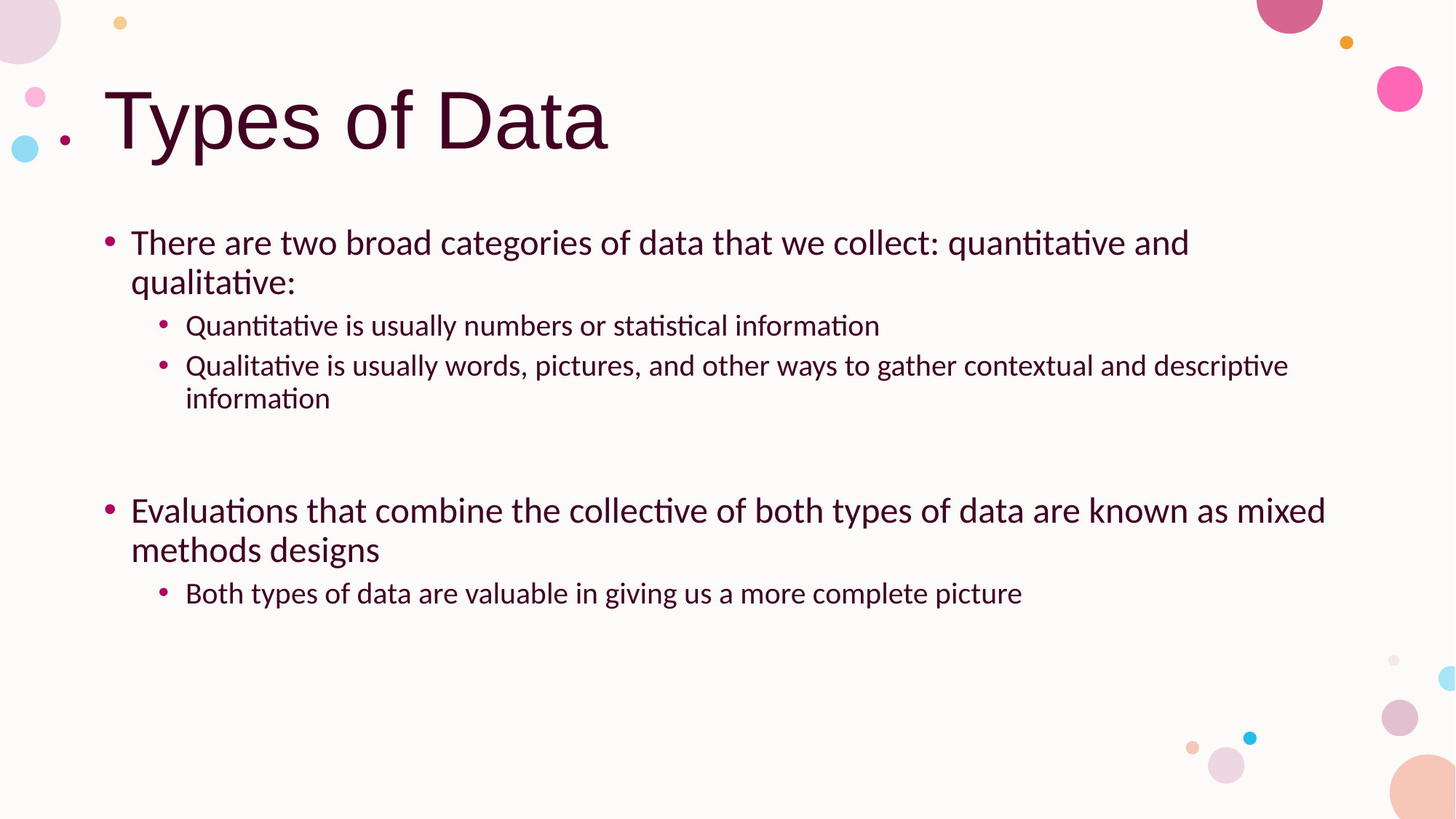

# Types of Data
There are two broad categories of data that we collect: quantitative and qualitative:
Quantitative is usually numbers or statistical information
Qualitative is usually words, pictures, and other ways to gather contextual and descriptive information

Evaluations that combine the collective of both types of data are known as mixed methods designs
Both types of data are valuable in giving us a more complete picture